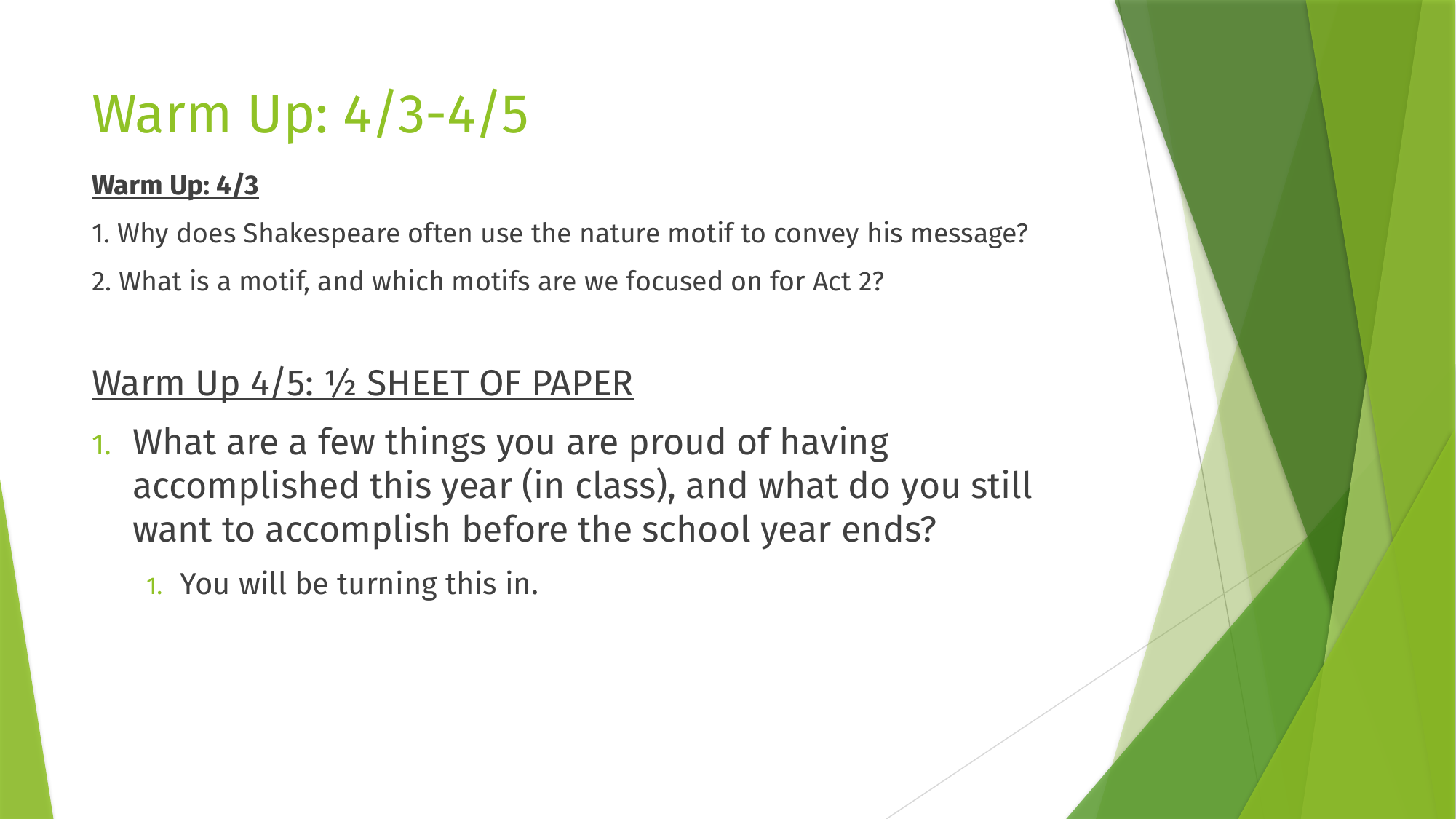

# Warm Up: 4/3-4/5
Warm Up: 4/3
1. Why does Shakespeare often use the nature motif to convey his message?
2. What is a motif, and which motifs are we focused on for Act 2?

Warm Up 4/5: ½ SHEET OF PAPER
What are a few things you are proud of having accomplished this year (in class), and what do you still want to accomplish before the school year ends?
You will be turning this in.